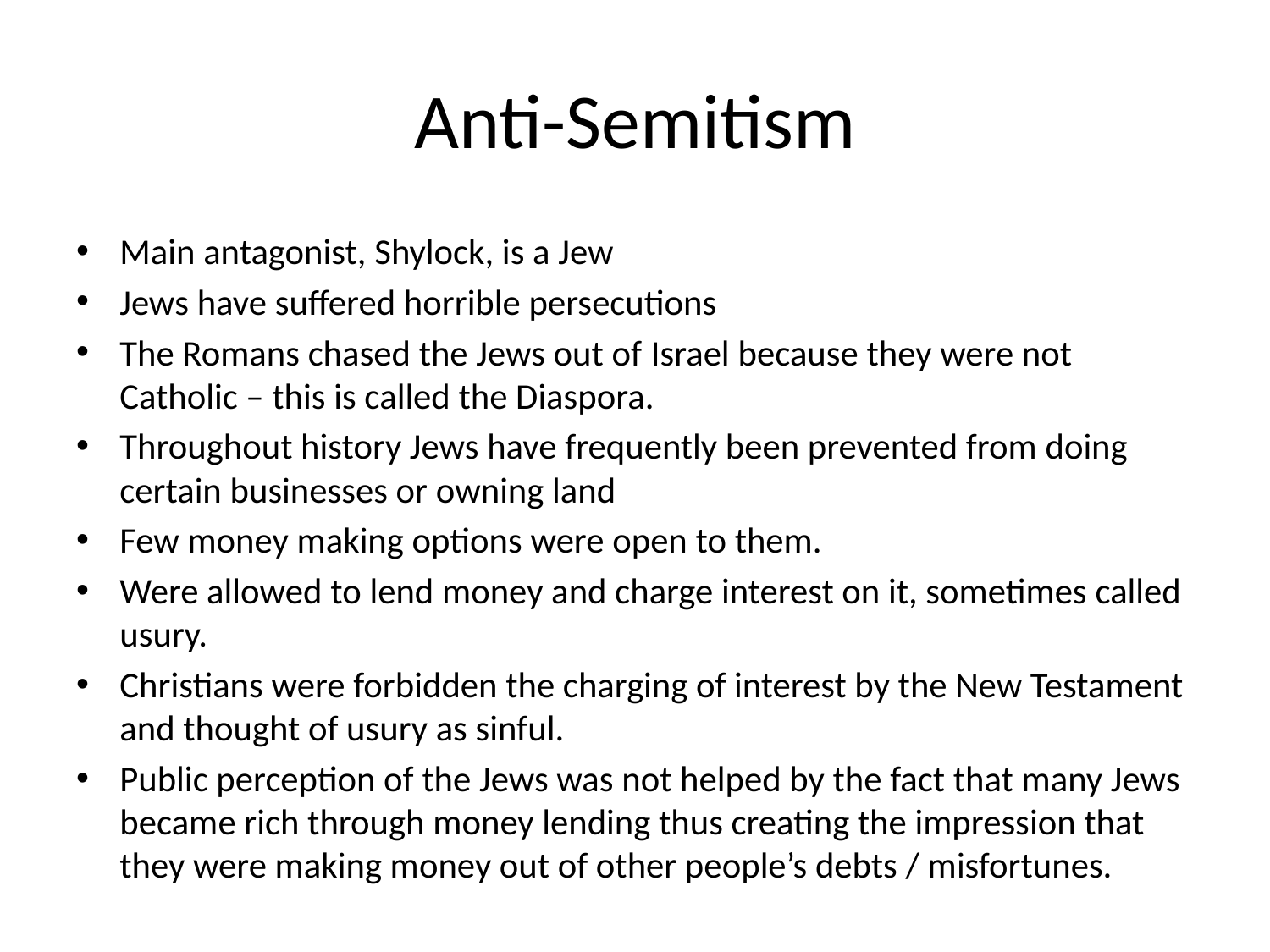

# Anti-Semitism
Main antagonist, Shylock, is a Jew
Jews have suffered horrible persecutions
The Romans chased the Jews out of Israel because they were not Catholic – this is called the Diaspora.
Throughout history Jews have frequently been prevented from doing certain businesses or owning land
Few money making options were open to them.
Were allowed to lend money and charge interest on it, sometimes called usury.
Christians were forbidden the charging of interest by the New Testament and thought of usury as sinful.
Public perception of the Jews was not helped by the fact that many Jews became rich through money lending thus creating the impression that they were making money out of other people’s debts / misfortunes.